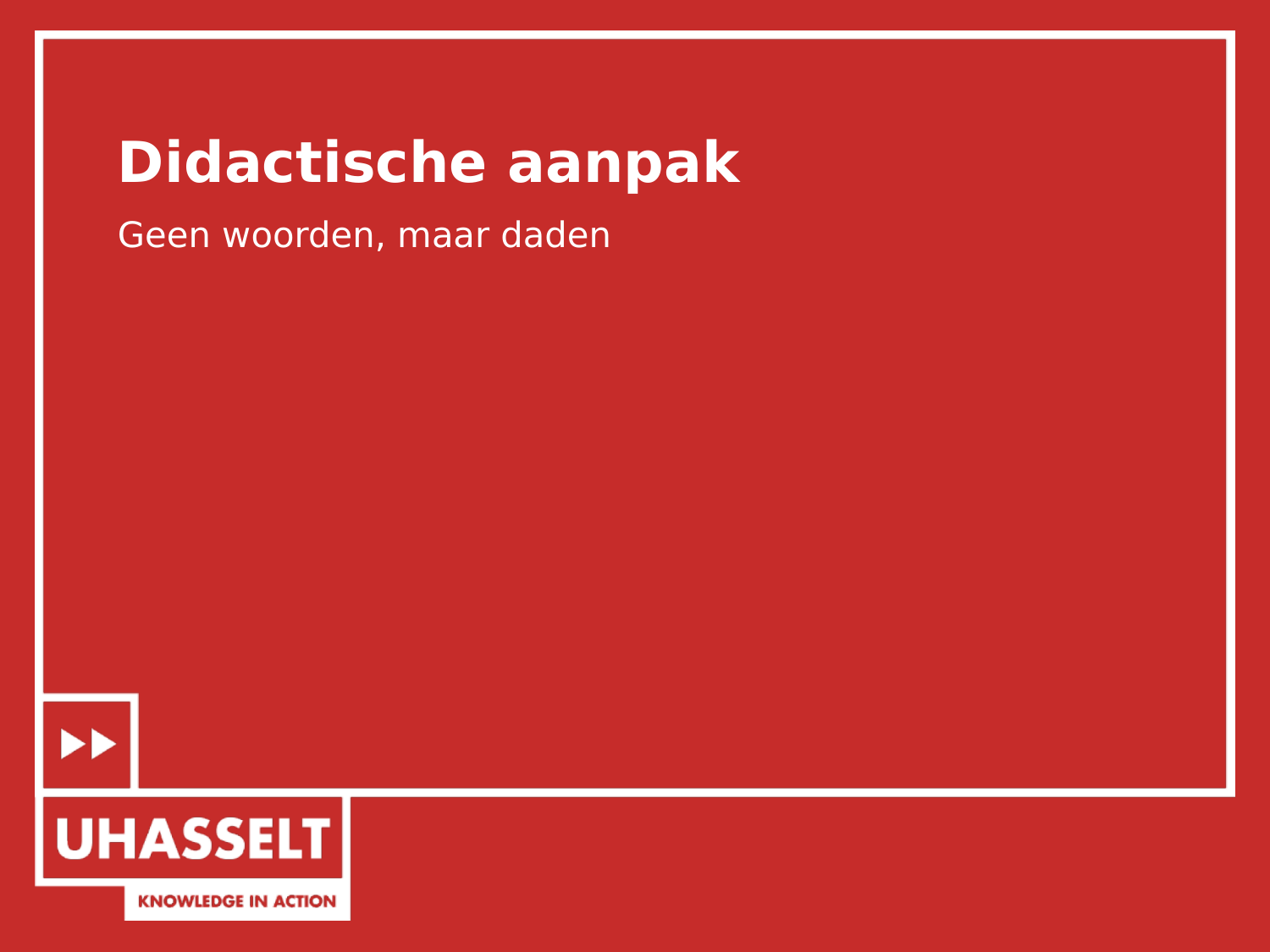

# Didactische aanpak
Geen woorden, maar daden